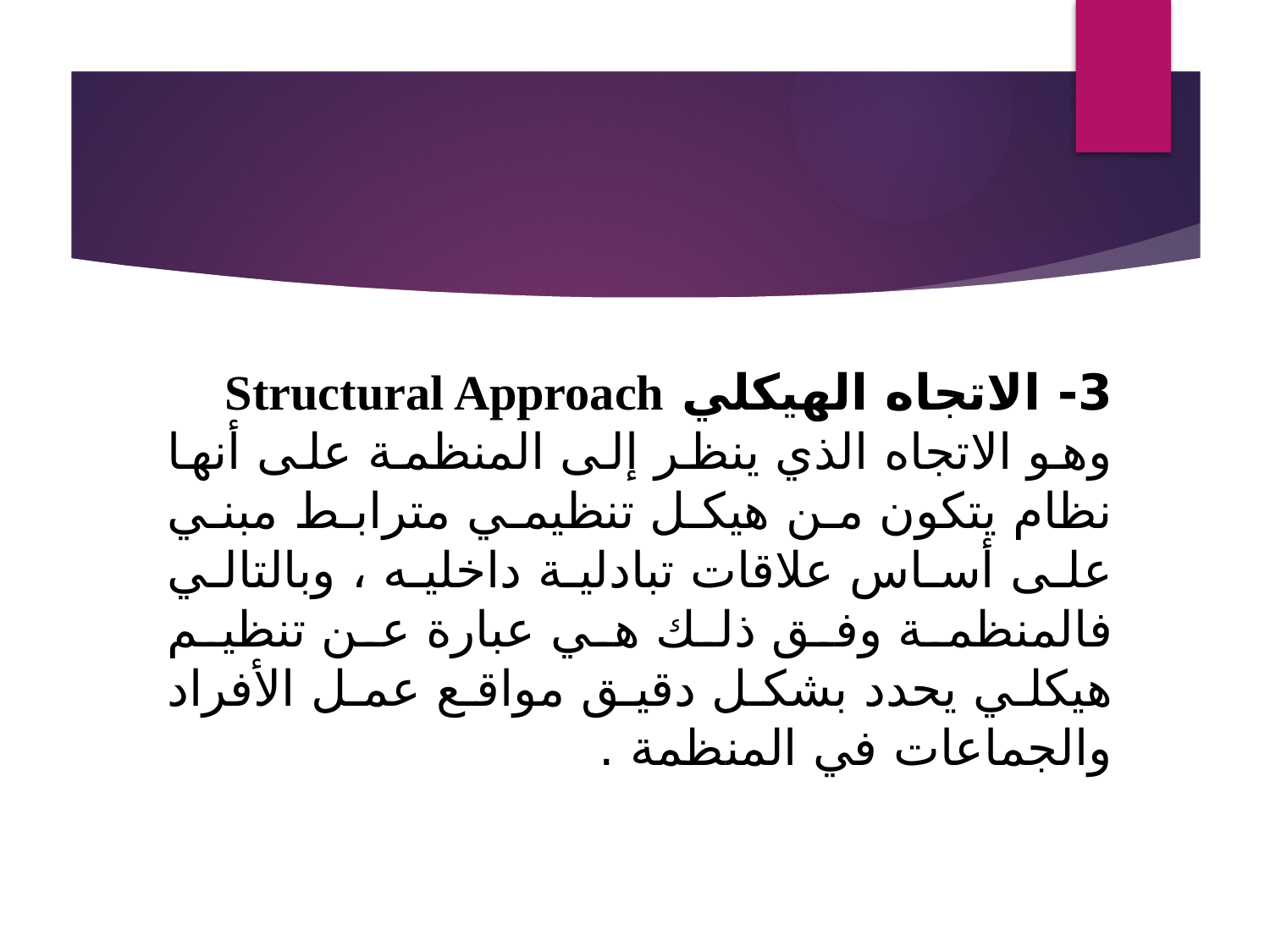

3- الاتجاه الهيكلي Structural Approach
وهو الاتجاه الذي ينظر إلى المنظمة على أنها نظام يتكون من هيكل تنظيمي مترابط مبني على أساس علاقات تبادلية داخليه ، وبالتالي فالمنظمة وفق ذلك هي عبارة عن تنظيم هيكلي يحدد بشكل دقيق مواقع عمل الأفراد والجماعات في المنظمة .